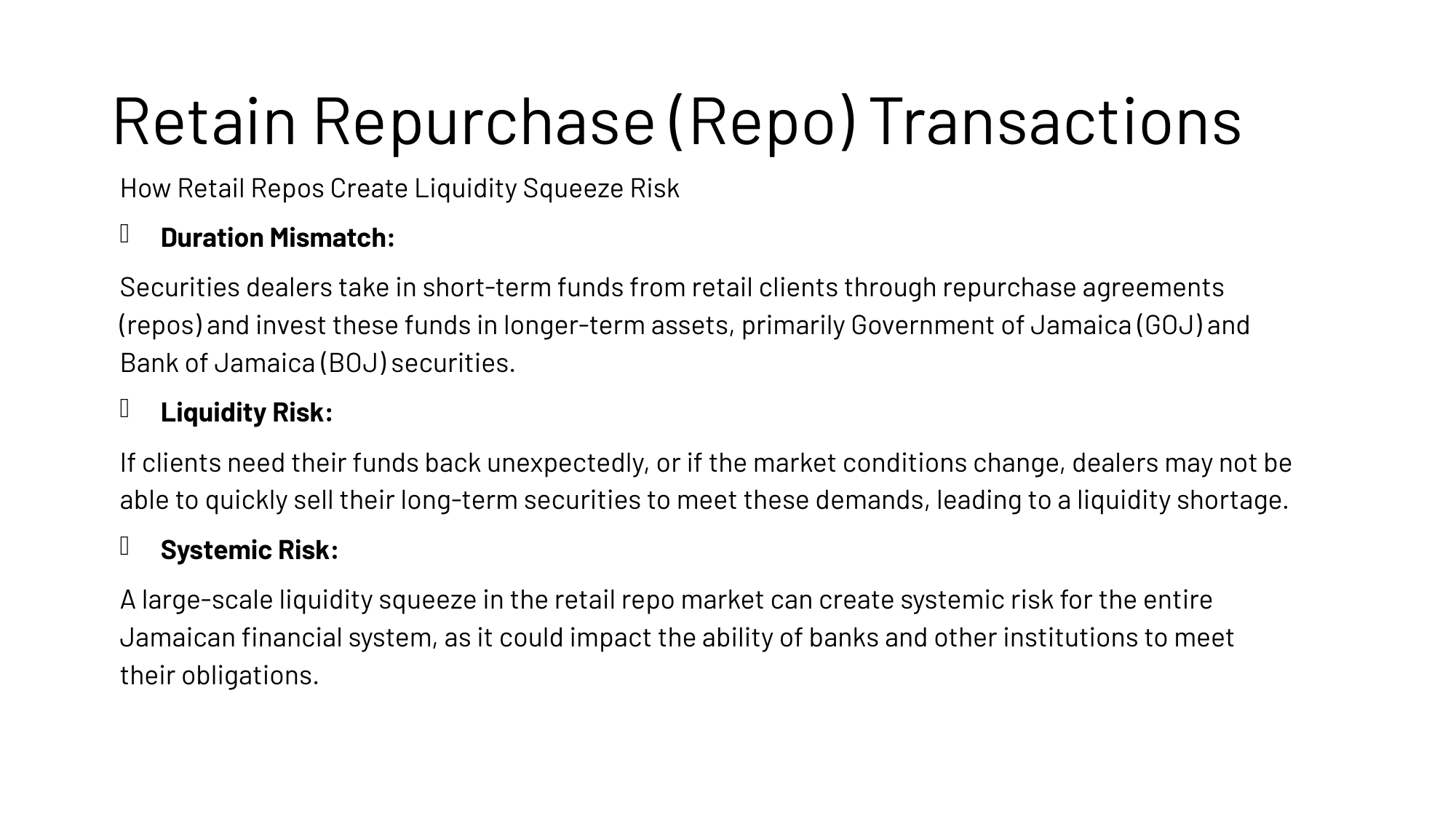

# Retain Repurchase (Repo) Transactions
How Retail Repos Create Liquidity Squeeze Risk
Duration Mismatch:
Securities dealers take in short-term funds from retail clients through repurchase agreements (repos) and invest these funds in longer-term assets, primarily Government of Jamaica (GOJ) and Bank of Jamaica (BOJ) securities.
Liquidity Risk:
If clients need their funds back unexpectedly, or if the market conditions change, dealers may not be able to quickly sell their long-term securities to meet these demands, leading to a liquidity shortage.
Systemic Risk:
A large-scale liquidity squeeze in the retail repo market can create systemic risk for the entire Jamaican financial system, as it could impact the ability of banks and other institutions to meet their obligations.